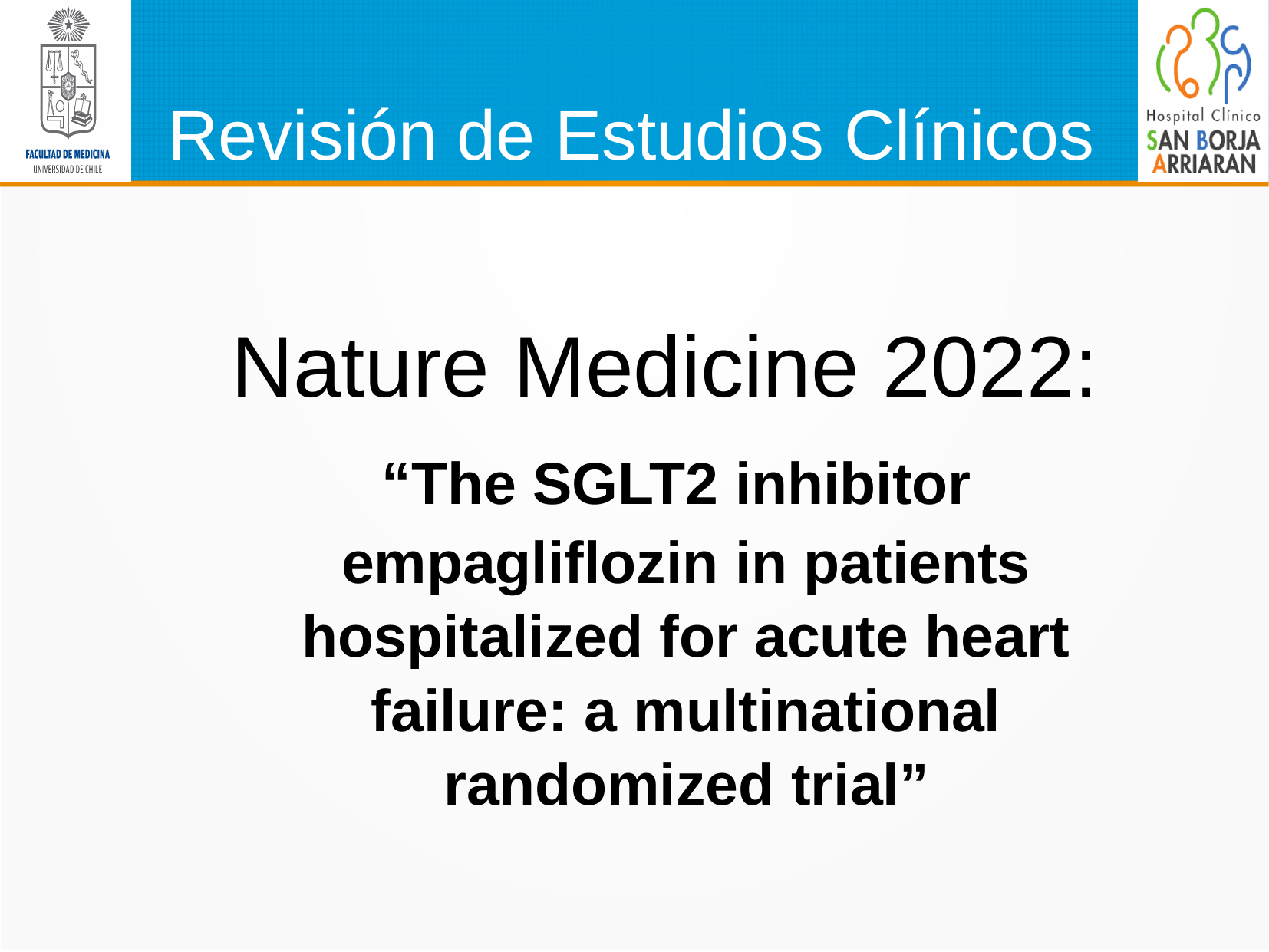

# Revisión de Estudios Clínicos
Nature Medicine 2022:
 “The SGLT2 inhibitor empagliflozin in patients hospitalized for acute heart failure: a multinational randomized trial”